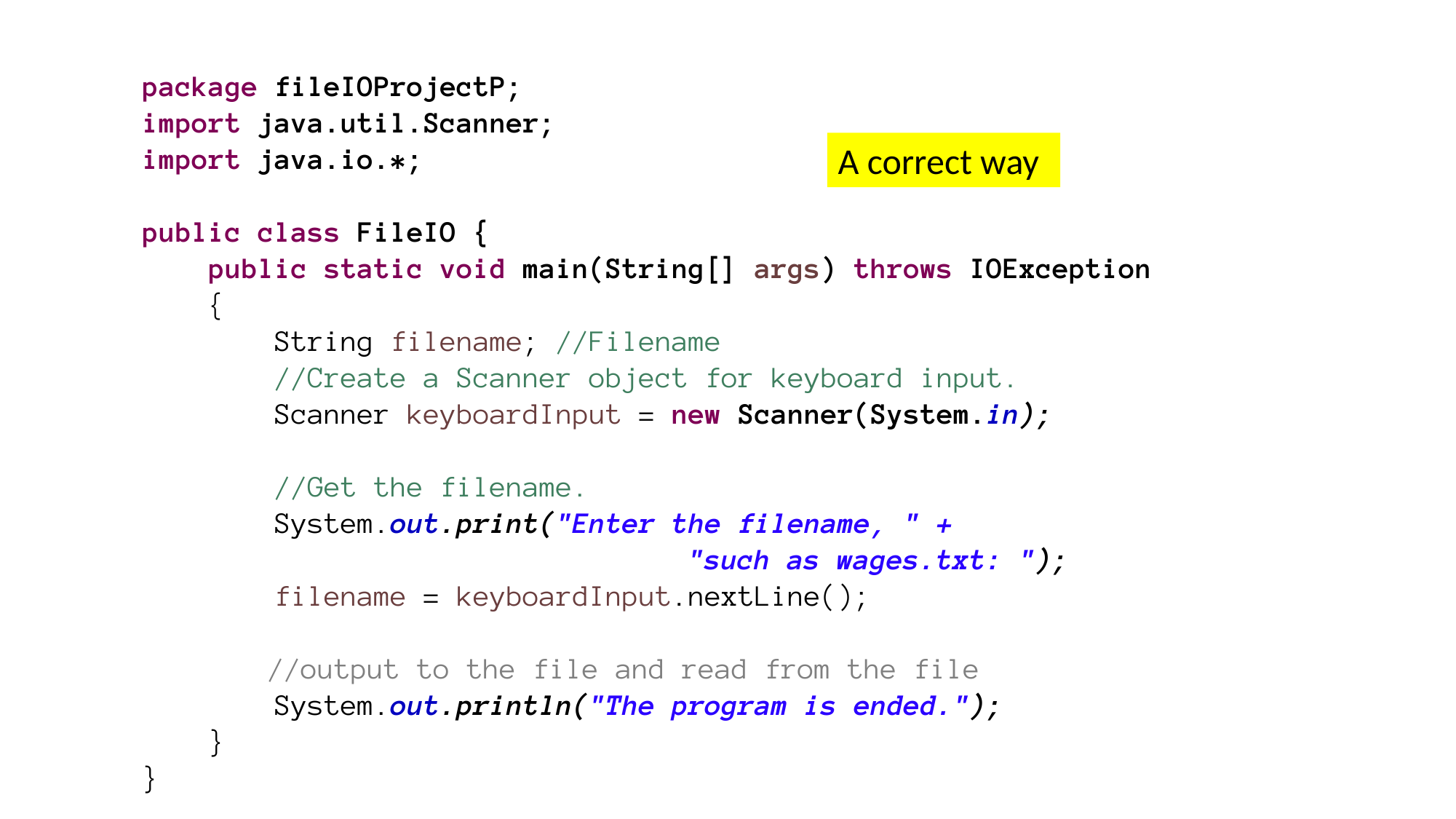

package fileIOProjectP;
import java.util.Scanner;
import java.io.*;

public class FileIO {
    public static void main(String[] args) throws IOException
    {
        String filename; //Filename
        //Create a Scanner object for keyboard input.
        Scanner keyboardInput = new Scanner(System.in);

        //Get the filename.
        System.out.print("Enter the filename, " +
					"such as wages.txt: ");
        filename = keyboardInput.nextLine();

	 //output to the file and read from the file
        System.out.println("The program is ended.");
    }
}
A correct way